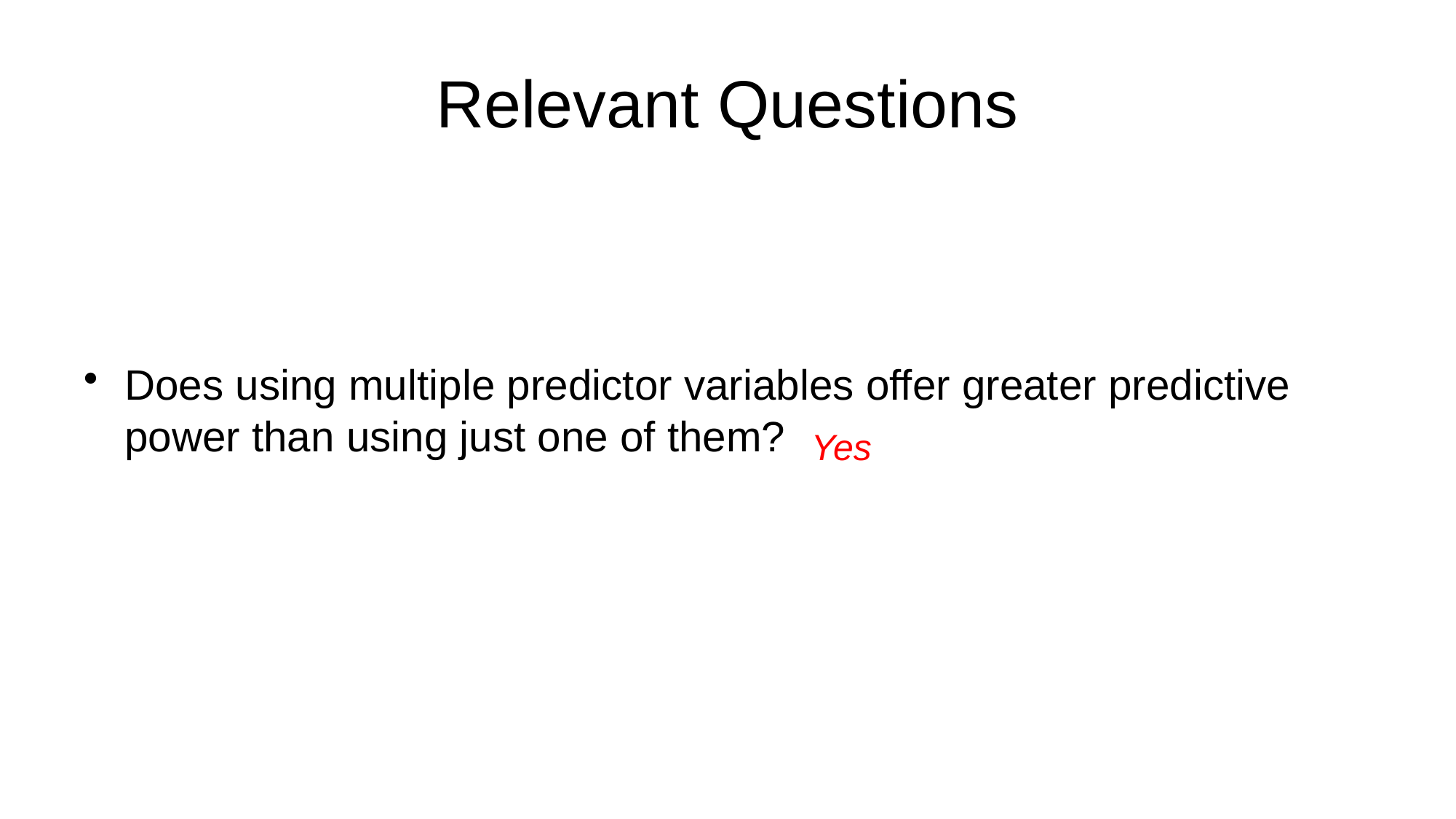

# Relevant Questions

Does using multiple predictor variables offer greater predictive power than using just one of them?
Yes